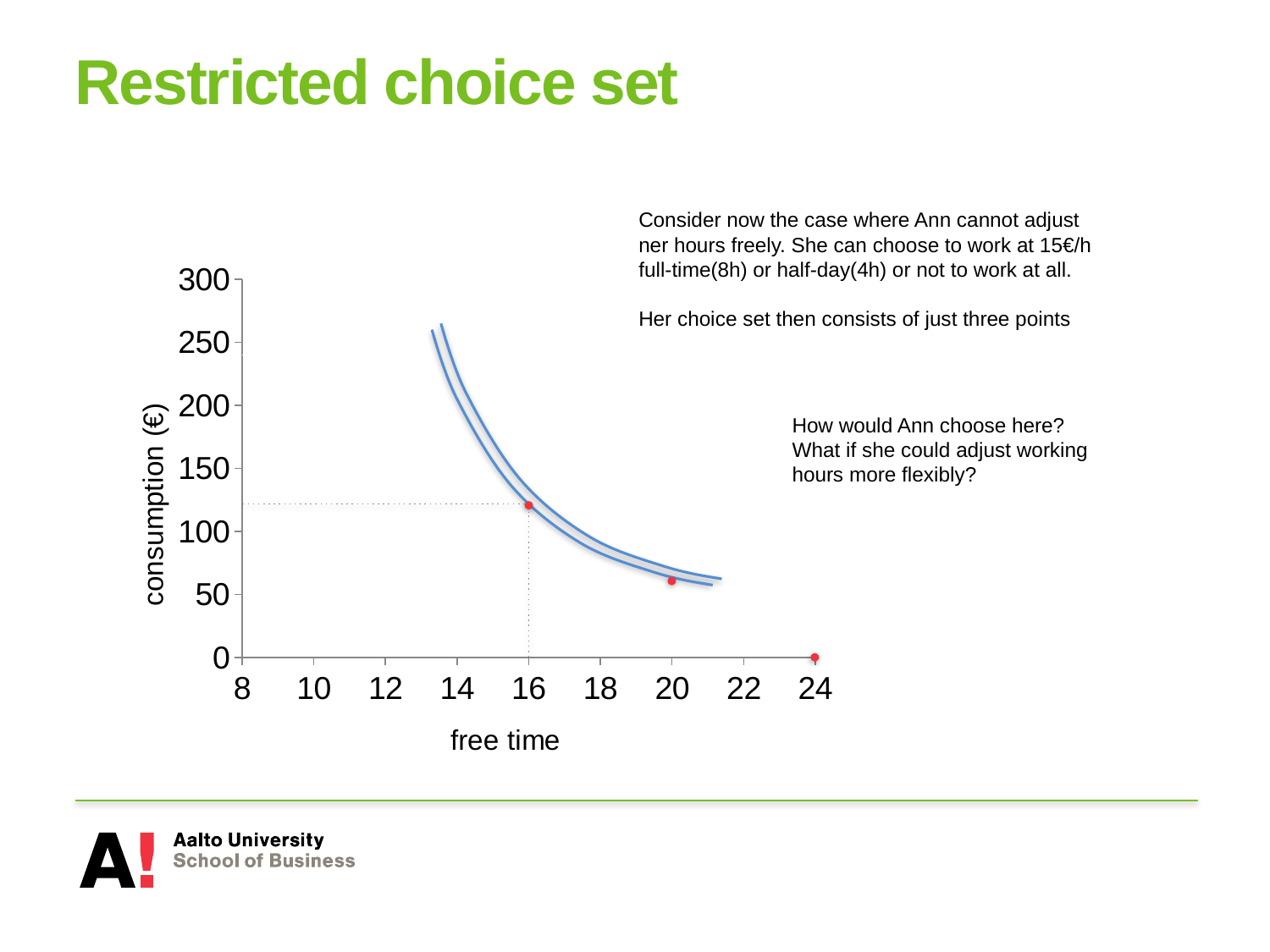

# Restricted choice set
Consider now the case where Ann cannot adjust ner hours freely. She can choose to work at 15€/h  full-time(8h) or half-day(4h) or not to work at all.

Her choice set then consists of just three points

### Chart

| Category | Consumption |
|---|---|
| 8 | 240.0 |
| 10 | 210.0 |
| 12 | 180.0 |
| 14 | 150.0 |
| 16 | 120.0 |
| 18 | 90.0 |
| 20 | 60.0 |
| 22 | 30.0 |
| 24 | 0.0 |

How would Ann choose here? What if she could adjust working hours more flexibly?